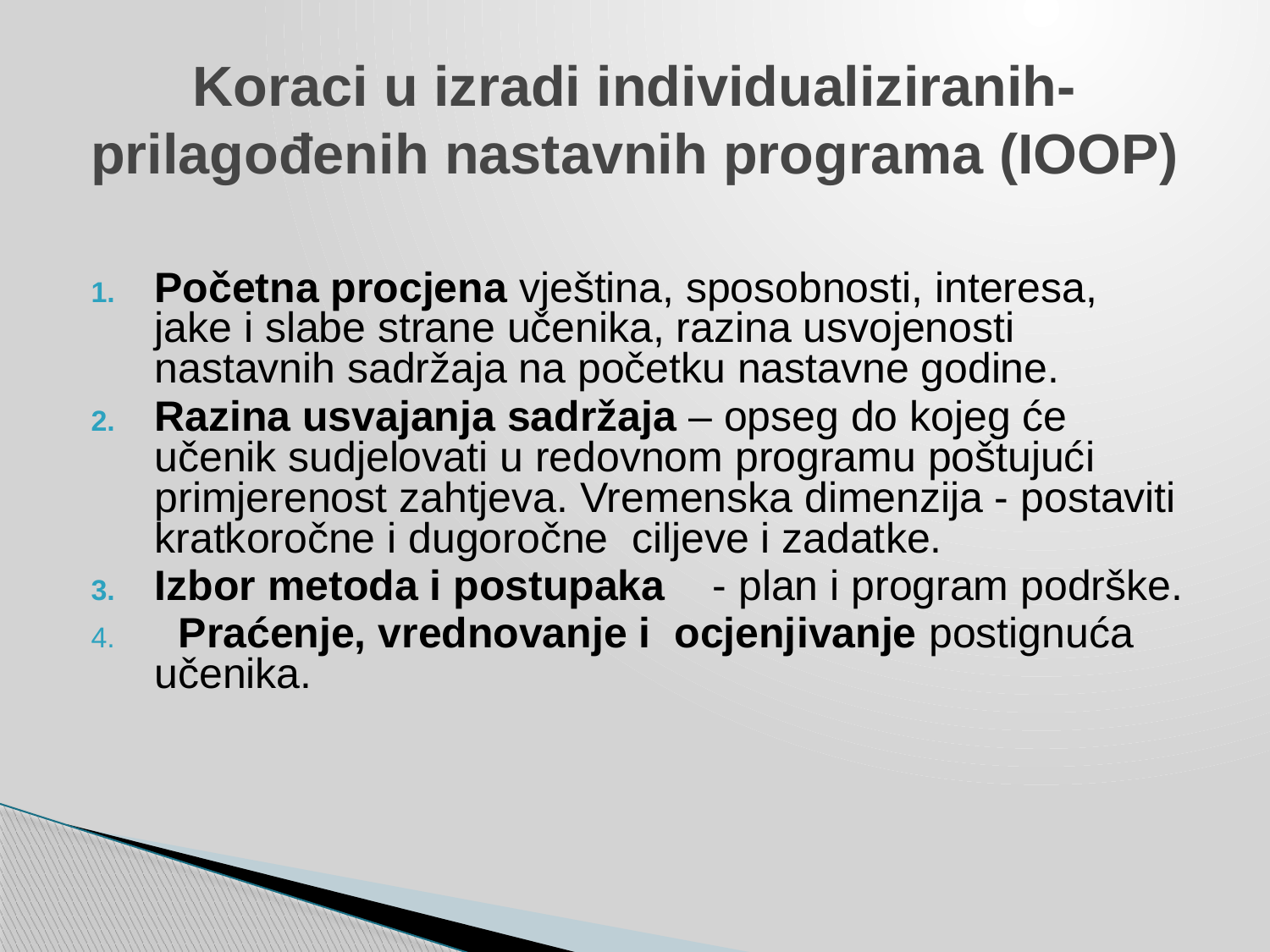

# Koraci u izradi individualiziranih-prilagođenih nastavnih programa (IOOP)

Početna procjena vještina, sposobnosti, interesa,  jake i slabe strane učenika, razina usvojenosti nastavnih sadržaja na početku nastavne godine.
Razina usvajanja sadržaja – opseg do kojeg će učenik sudjelovati u redovnom programu poštujući primjerenost zahtjeva. Vremenska dimenzija - postaviti kratkoročne i dugoročne  ciljeve i zadatke.
Izbor metoda i postupaka    - plan i program podrške.
  Praćenje, vrednovanje i  ocjenjivanje postignuća učenika.